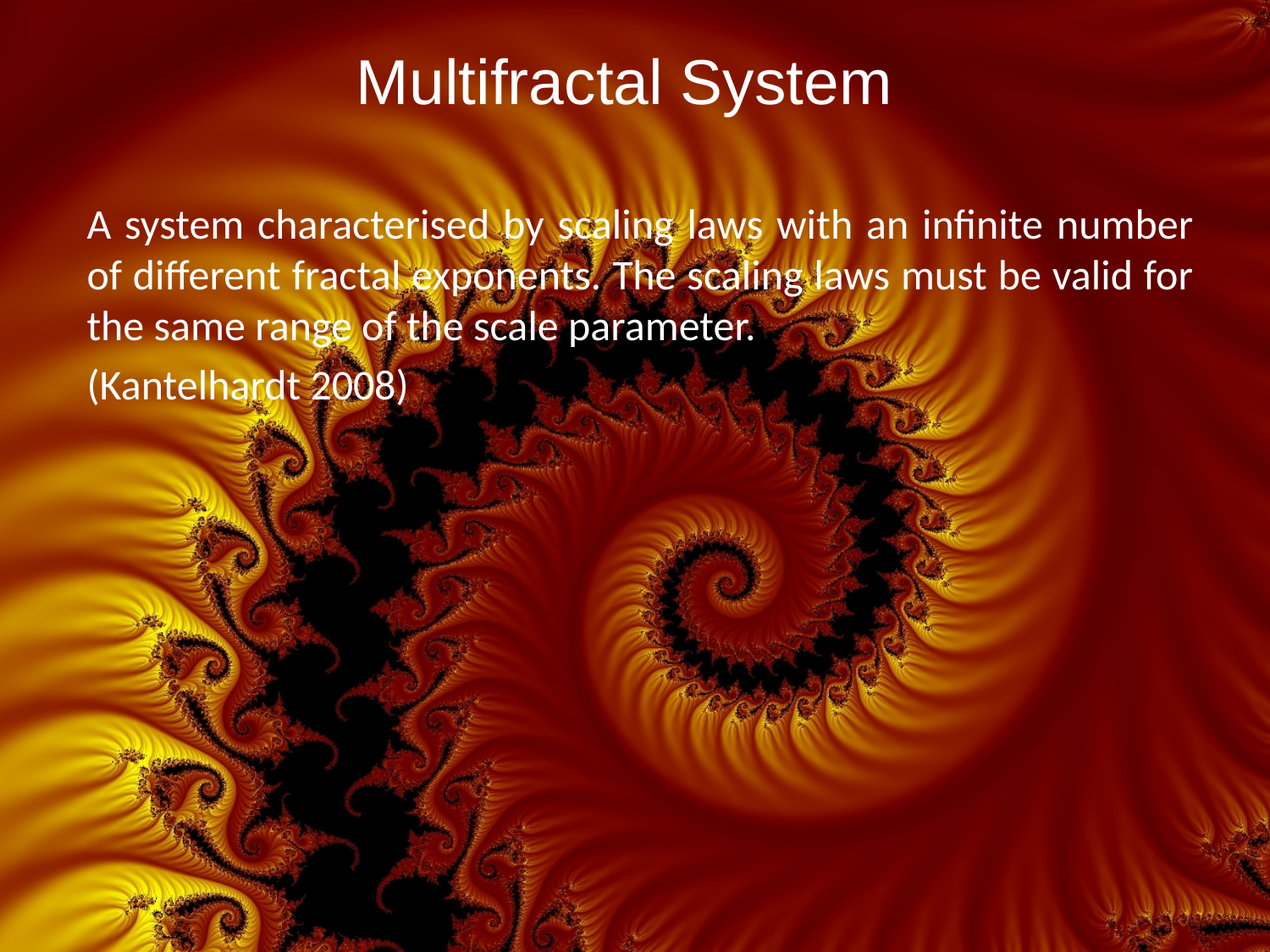

Multifractal System
A system characterised by scaling laws with an infinite number of different fractal exponents. The scaling laws must be valid for the same range of the scale parameter.
(Kantelhardt 2008)